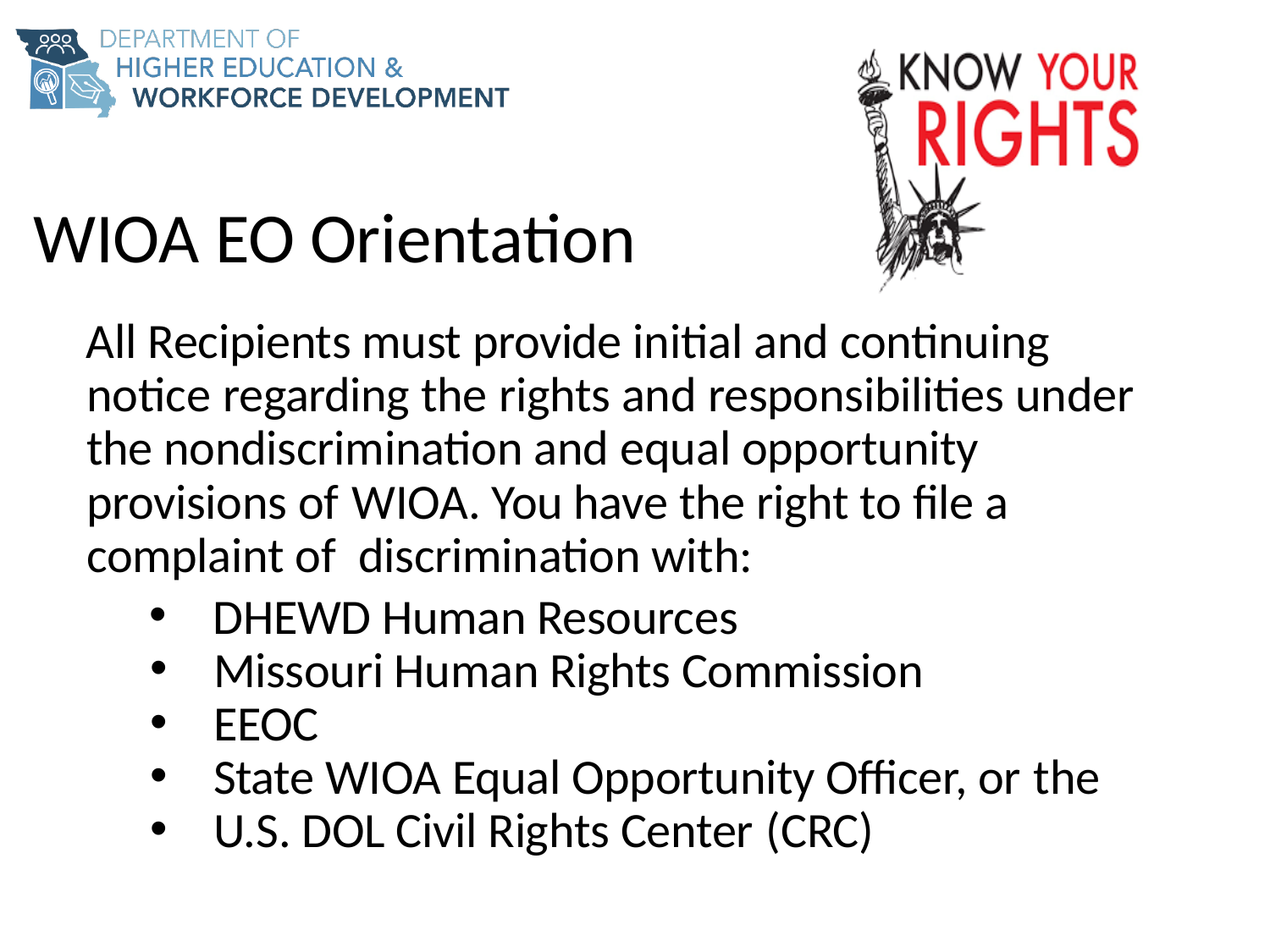

# WIOA EO Orientation
All Recipients must provide initial and continuing notice regarding the rights and responsibilities under the nondiscrimination and equal opportunity provisions of WIOA. You have the right to file a complaint of  discrimination with:
DHEWD Human Resources
Missouri Human Rights Commission
EEOC
State WIOA Equal Opportunity Officer, or the
U.S. DOL Civil Rights Center (CRC)